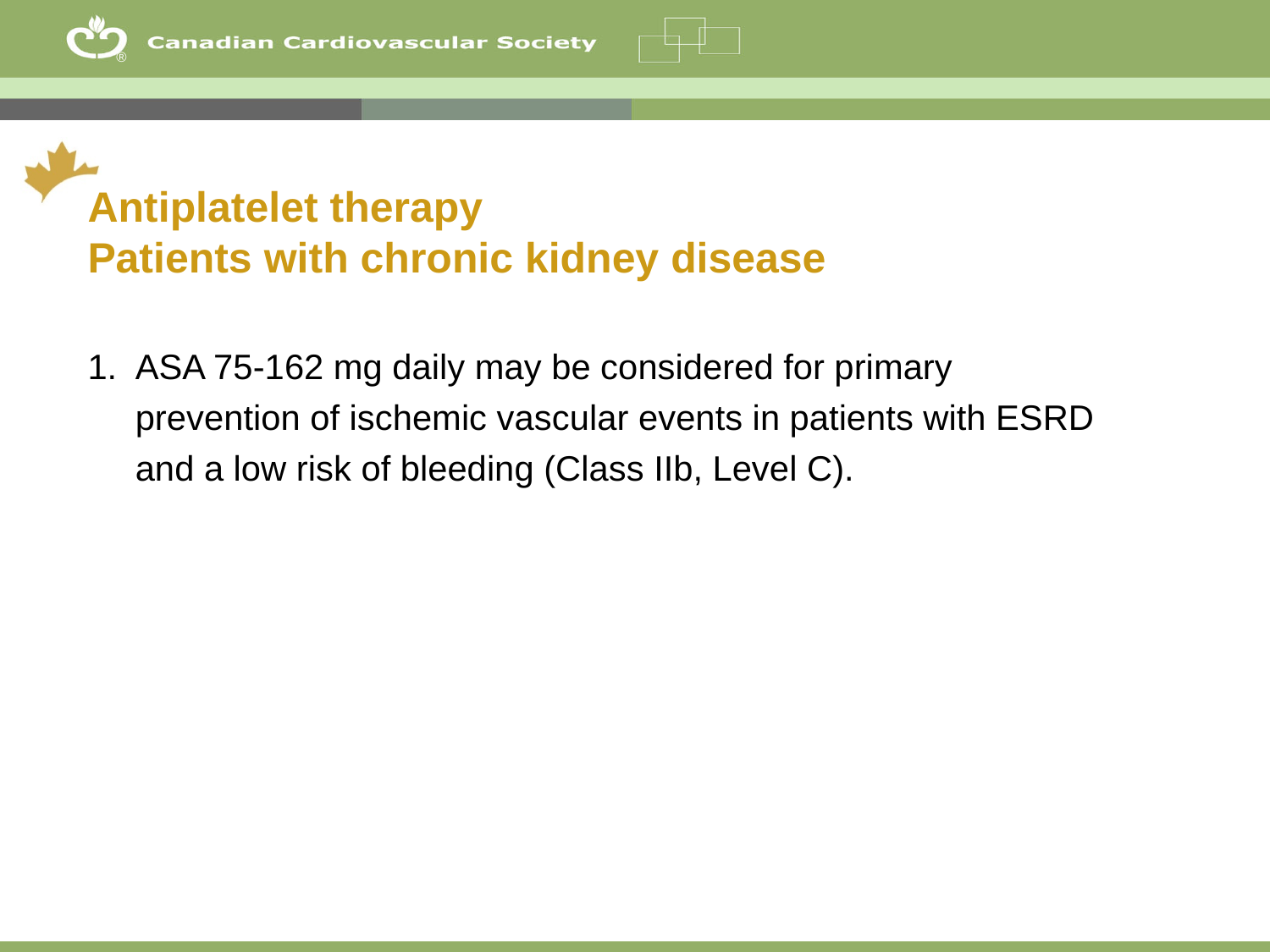

# Antiplatelet therapy Patients with chronic kidney disease
ASA 75-162 mg daily may be considered for primary prevention of ischemic vascular events in patients with ESRD and a low risk of bleeding (Class IIb, Level C).